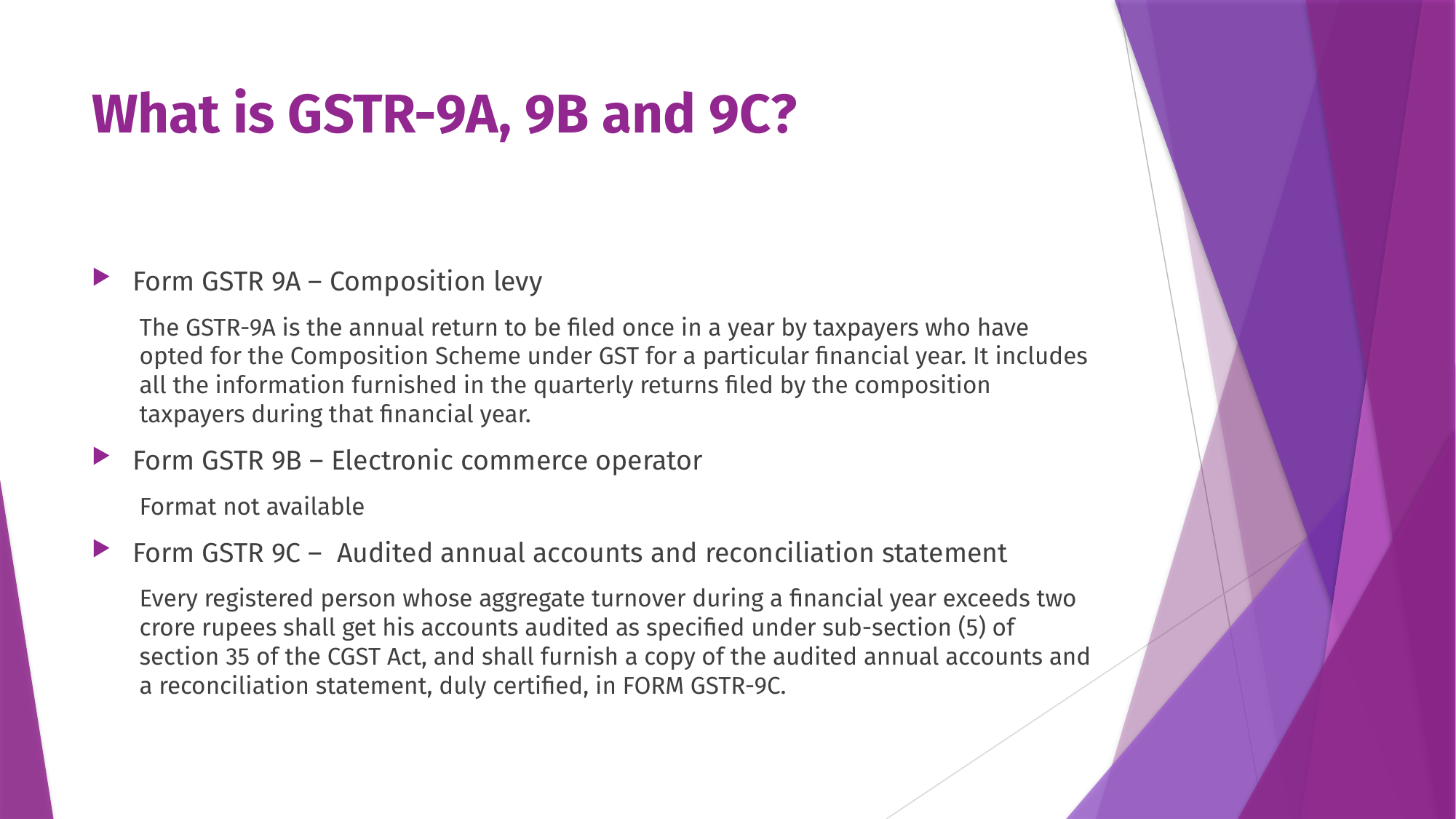

# What is GSTR-9A, 9B and 9C?
Form GSTR 9A – Composition levy
The GSTR-9A is the annual return to be filed once in a year by taxpayers who have opted for the Composition Scheme under GST for a particular financial year. It includes all the information furnished in the quarterly returns filed by the composition taxpayers during that financial year.
Form GSTR 9B – Electronic commerce operator
Format not available
Form GSTR 9C –  Audited annual accounts and reconciliation statement
Every registered person whose aggregate turnover during a financial year exceeds two crore rupees shall get his accounts audited as specified under sub-section (5) of section 35 of the CGST Act, and shall furnish a copy of the audited annual accounts and a reconciliation statement, duly certified, in FORM GSTR-9C.